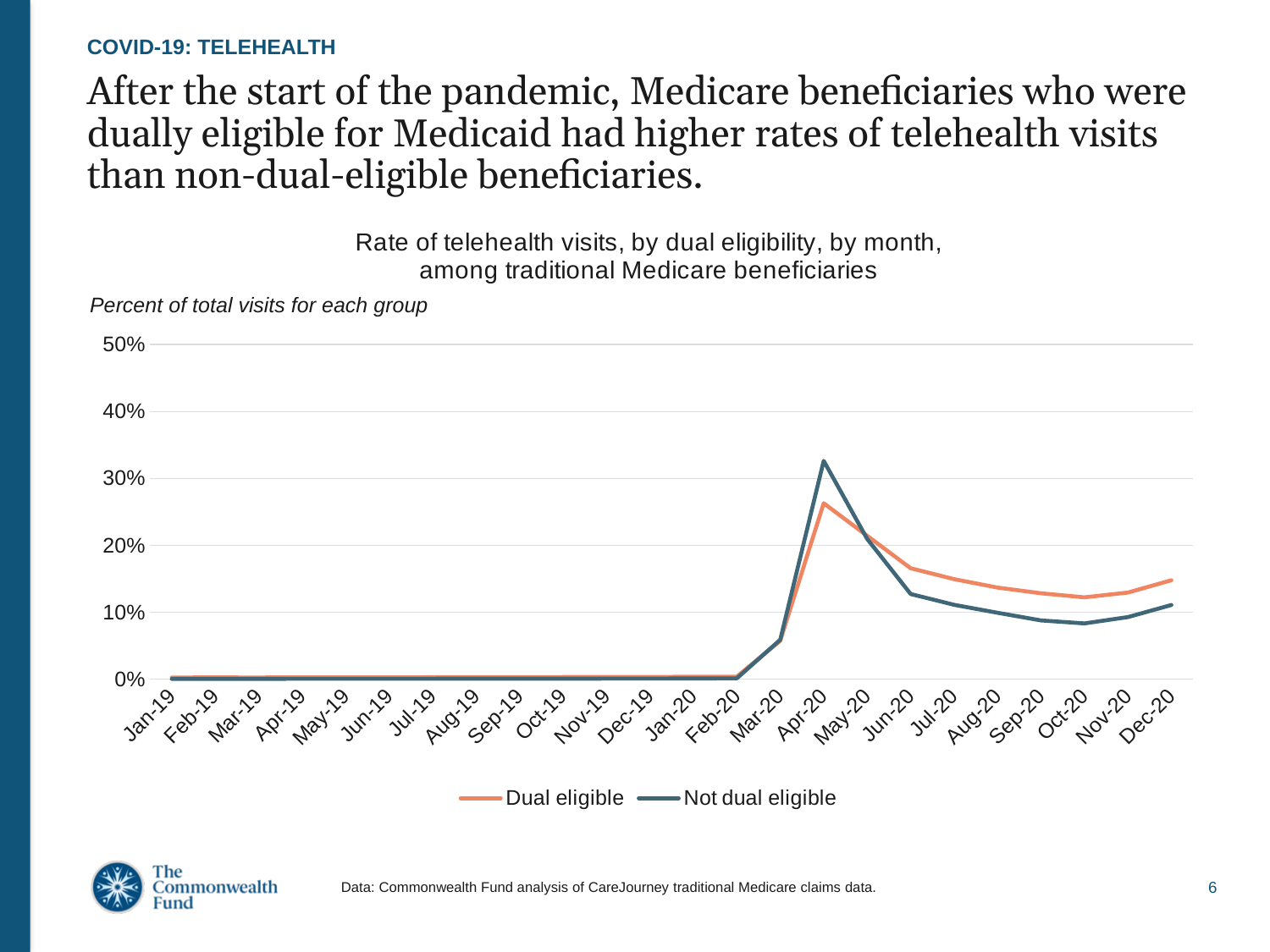

COVID-19: TELEHEALTH
# After the start of the pandemic, Medicare beneficiaries who were dually eligible for Medicaid had higher rates of telehealth visits than non-dual-eligible beneficiaries.

### Chart: Rate of telehealth visits, by dual eligibility, by month, among traditional Medicare beneficiaries

| Category | Dual eligible | Not dual eligible |
|---|---|---|
| 43466 | 0.0026121678105515953 | 0.0004958837677405132 |
| 43497 | 0.0026467302007287708 | 0.000549353213928634 |
| 43525 | 0.0025906514793860103 | 0.0005443414816645005 |
| 43556 | 0.0028270143288038913 | 0.0005983817414157997 |
| 43586 | 0.0027720432020969586 | 0.000619692703750474 |
| 43617 | 0.0028081321264491923 | 0.0006485541167568367 |
| 43647 | 0.002954496200892283 | 0.0007365521363168605 |
| 43678 | 0.003011767141236275 | 0.000760305183717677 |
| 43709 | 0.0030437851233704395 | 0.0008041203957640032 |
| 43739 | 0.0032289990976456465 | 0.0008344388508987263 |
| 43770 | 0.0033135618295292686 | 0.0009434255730923088 |
| 43800 | 0.0032519102379418054 | 0.000965955478689516 |
| 43831 | 0.00382499825232913 | 0.0011753136602770916 |
| 43862 | 0.003869388181359088 | 0.00131162074143228 |
| 43891 | 0.057471526779410566 | 0.05892096431241054 |
| 43922 | 0.2630057104495598 | 0.32627752028361773 |
| 43952 | 0.21428579623176025 | 0.20971693258861415 |
| 43983 | 0.1657478424593301 | 0.12730757557237712 |
| 44013 | 0.14951093583479177 | 0.1111538506340043 |
| 44044 | 0.13688543807475068 | 0.09926406222696386 |
| 44075 | 0.12836870909535886 | 0.08783396531819909 |
| 44105 | 0.12233287232999324 | 0.08336664251725028 |
| 44136 | 0.1294822268076937 | 0.09284664634857097 |
| 44166 | 0.14786370316932565 | 0.11092513097039652 |
Percent of total visits for each group
Data: Commonwealth Fund analysis of CareJourney traditional Medicare claims data.